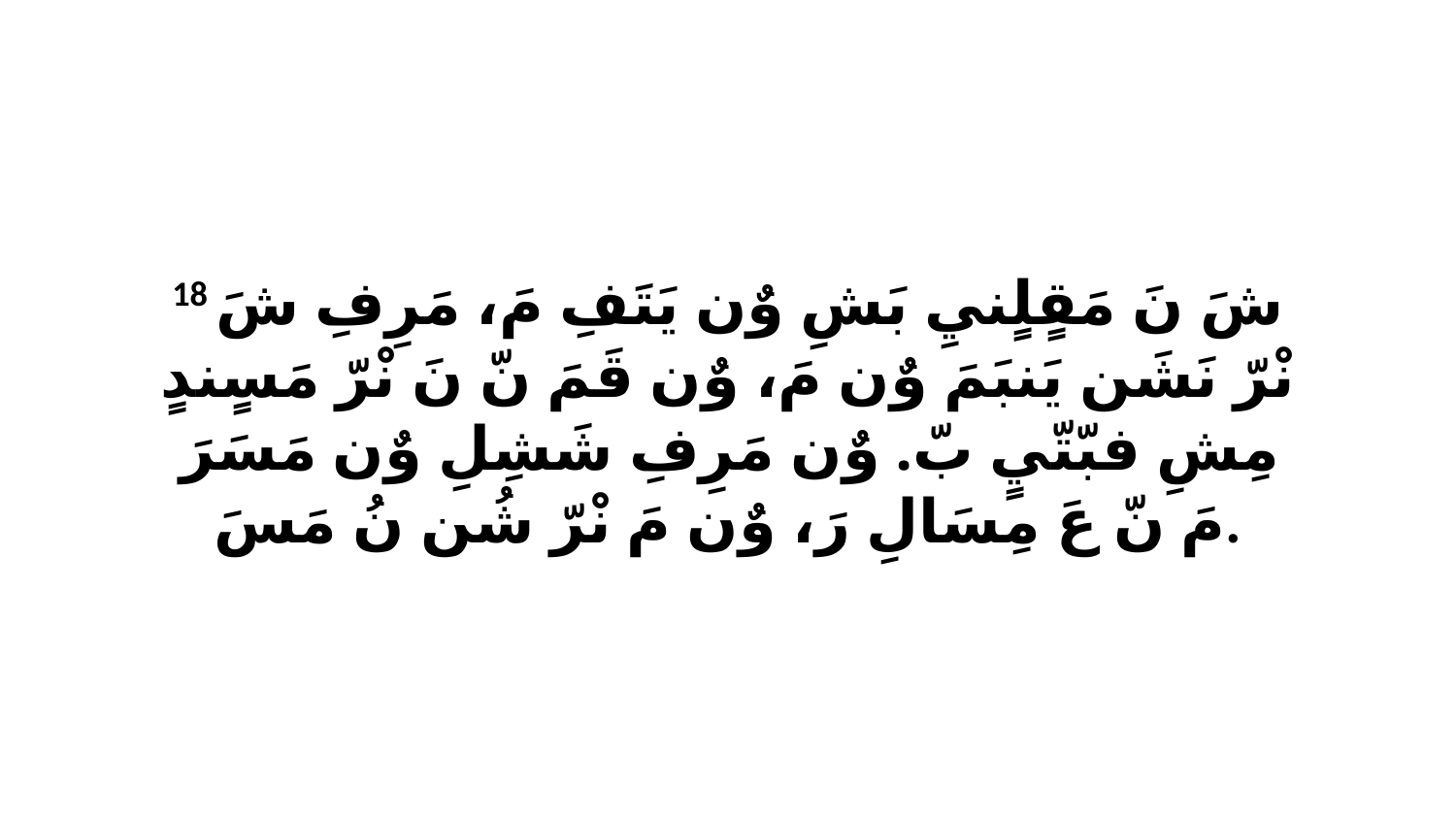

18 شَ نَ مَقٍلٍنيِ بَشِ وٌن يَتَفِ مَ، مَرِفِ شَ نْرّ نَشَن يَنبَمَ وٌن مَ، وٌن قَمَ نّ نَ نْرّ مَسٍندٍ مِشِ فبّتّيٍ بّ. وٌن مَرِفِ شَشِلِ وٌن مَسَرَ مَ نّ عَ مِسَالِ رَ، وٌن مَ نْرّ شُن نُ مَسَ.